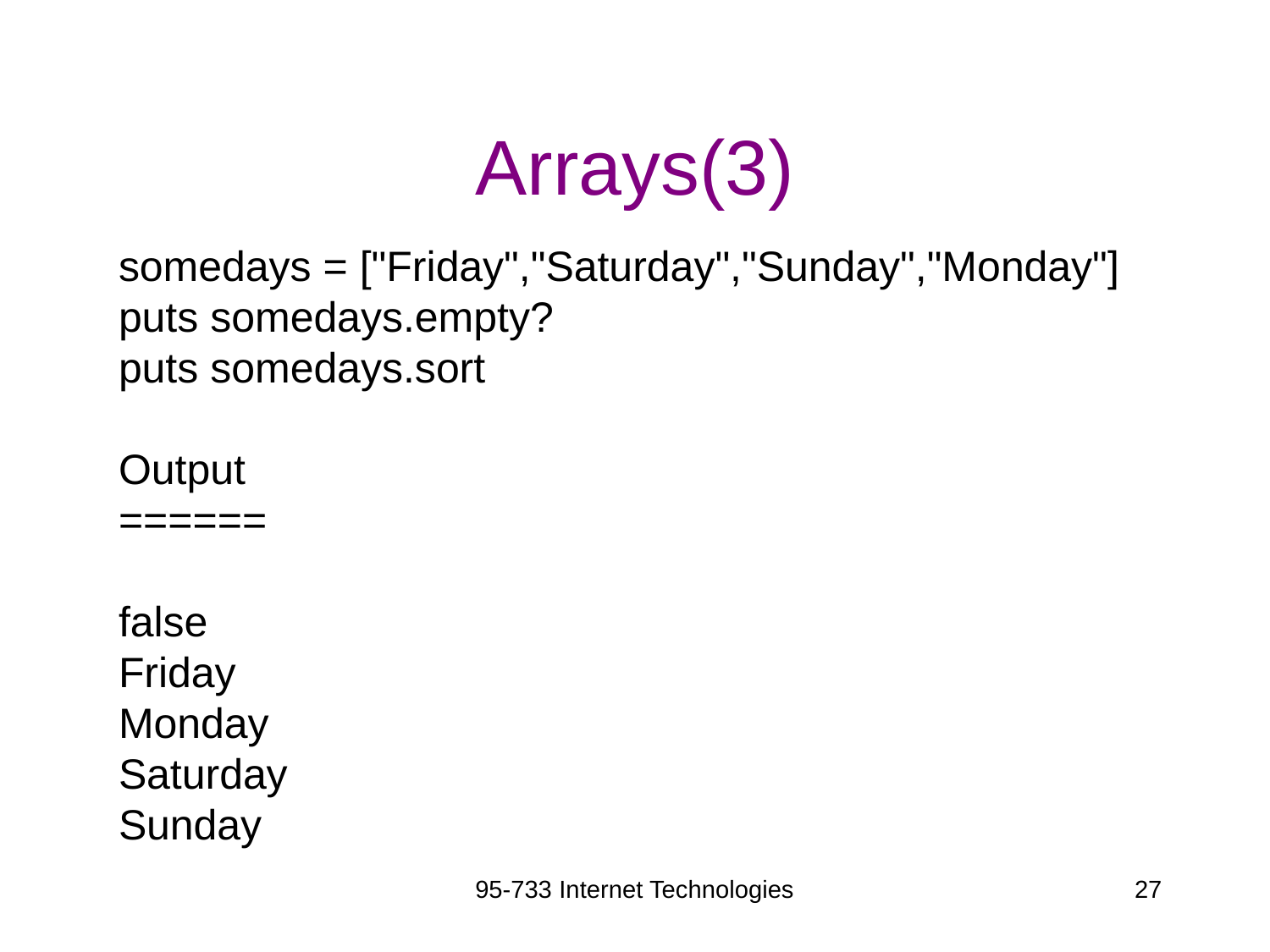

# Arrays(3)
somedays = ["Friday","Saturday","Sunday","Monday"]
puts somedays.empty?
puts somedays.sort

Output
======

false
Friday
Monday
Saturday
Sunday

95-733 Internet Technologies
27